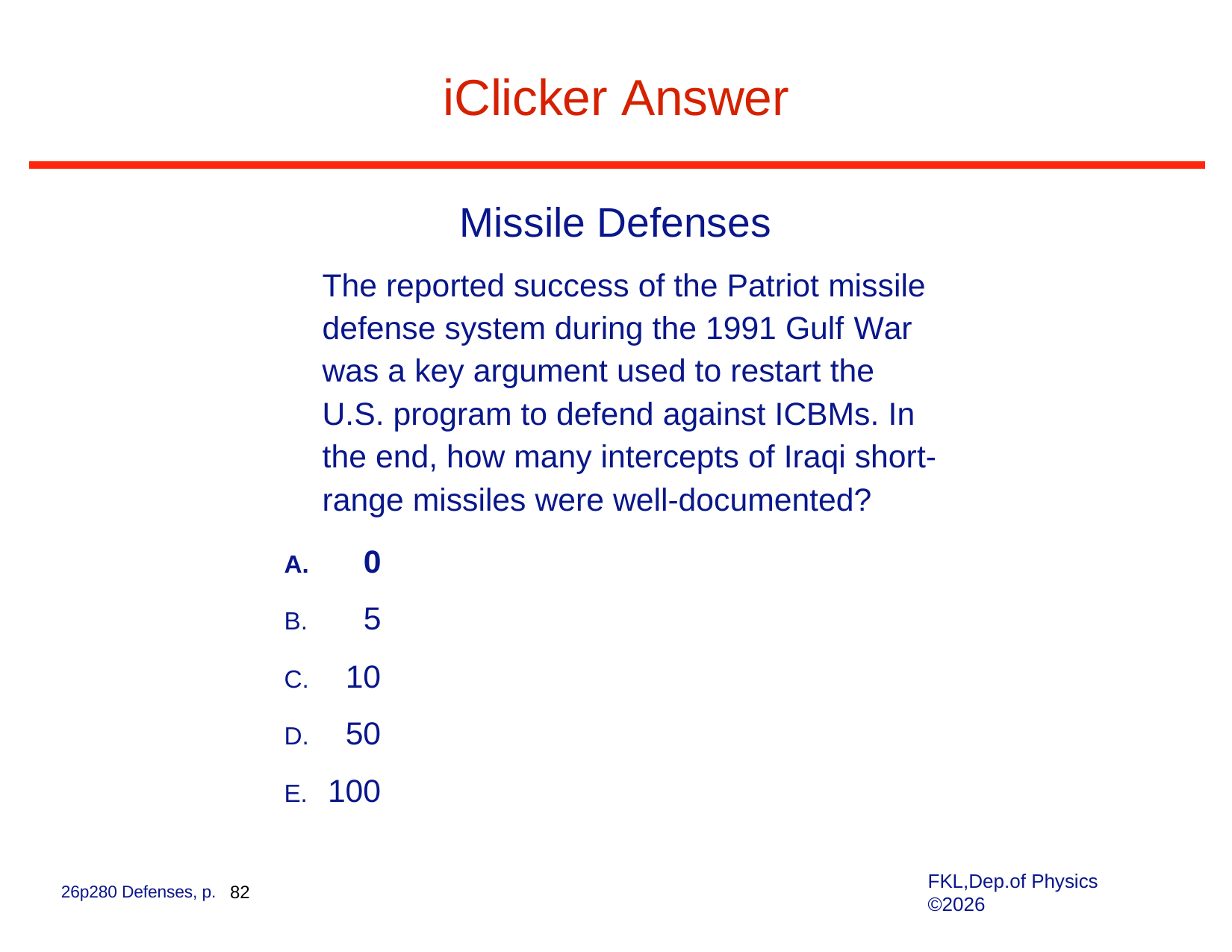

# iClicker Answer
Missile Defenses

The reported success of the Patriot missile defense system during the 1991 Gulf War was a key argument used to restart the
U.S. program to defend against ICBMs. In the end, how many intercepts of Iraqi short- range missiles were well-documented?
0

5
A.
B.
10

50

100
FKL,Dep.of Physics ©2026
26p280 Defenses, p.   82